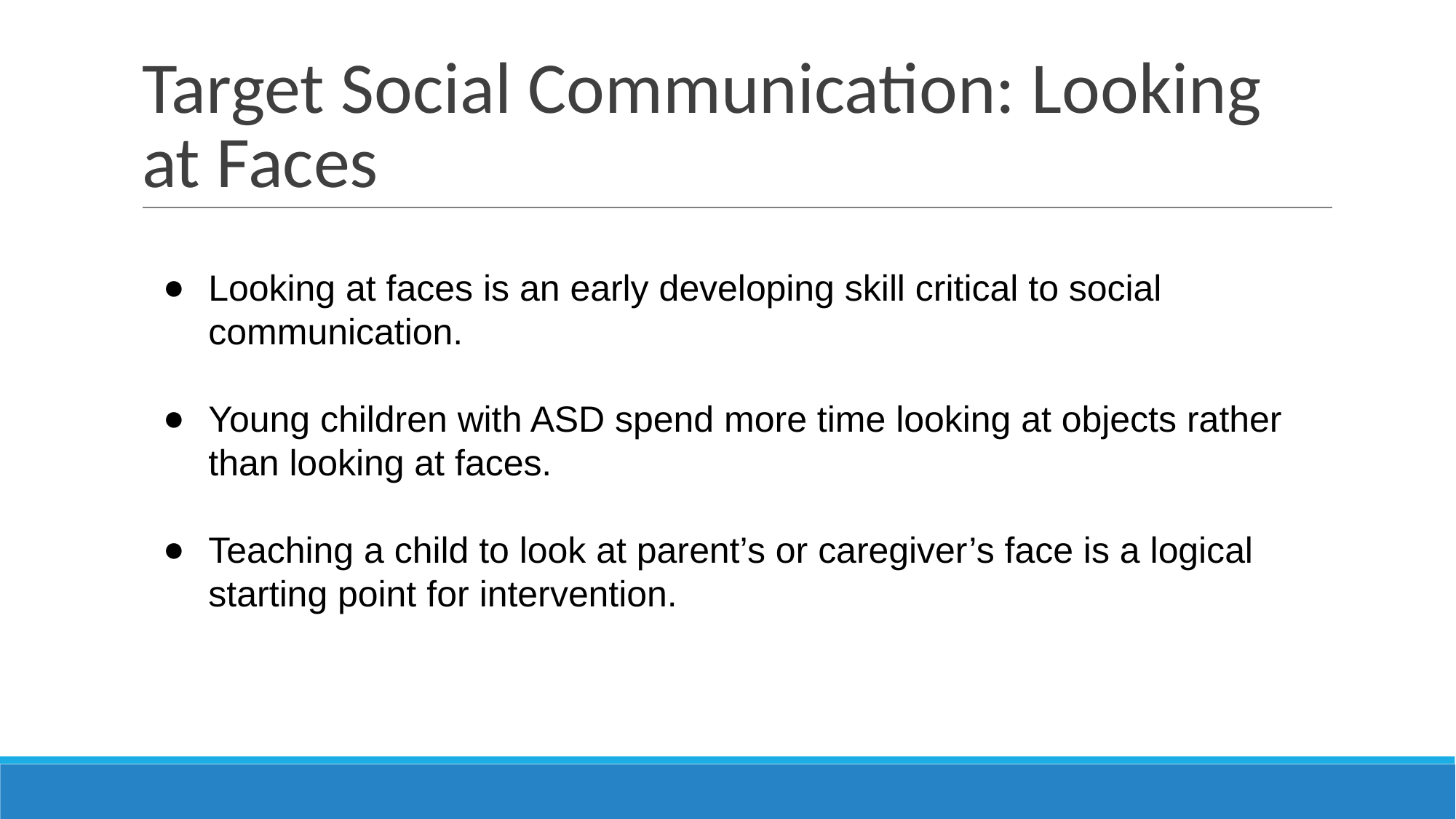

# Target Social Communication: Looking at Faces
Looking at faces is an early developing skill critical to social communication.

Young children with ASD spend more time looking at objects rather than looking at faces.

Teaching a child to look at parent’s or caregiver’s face is a logical starting point for intervention.